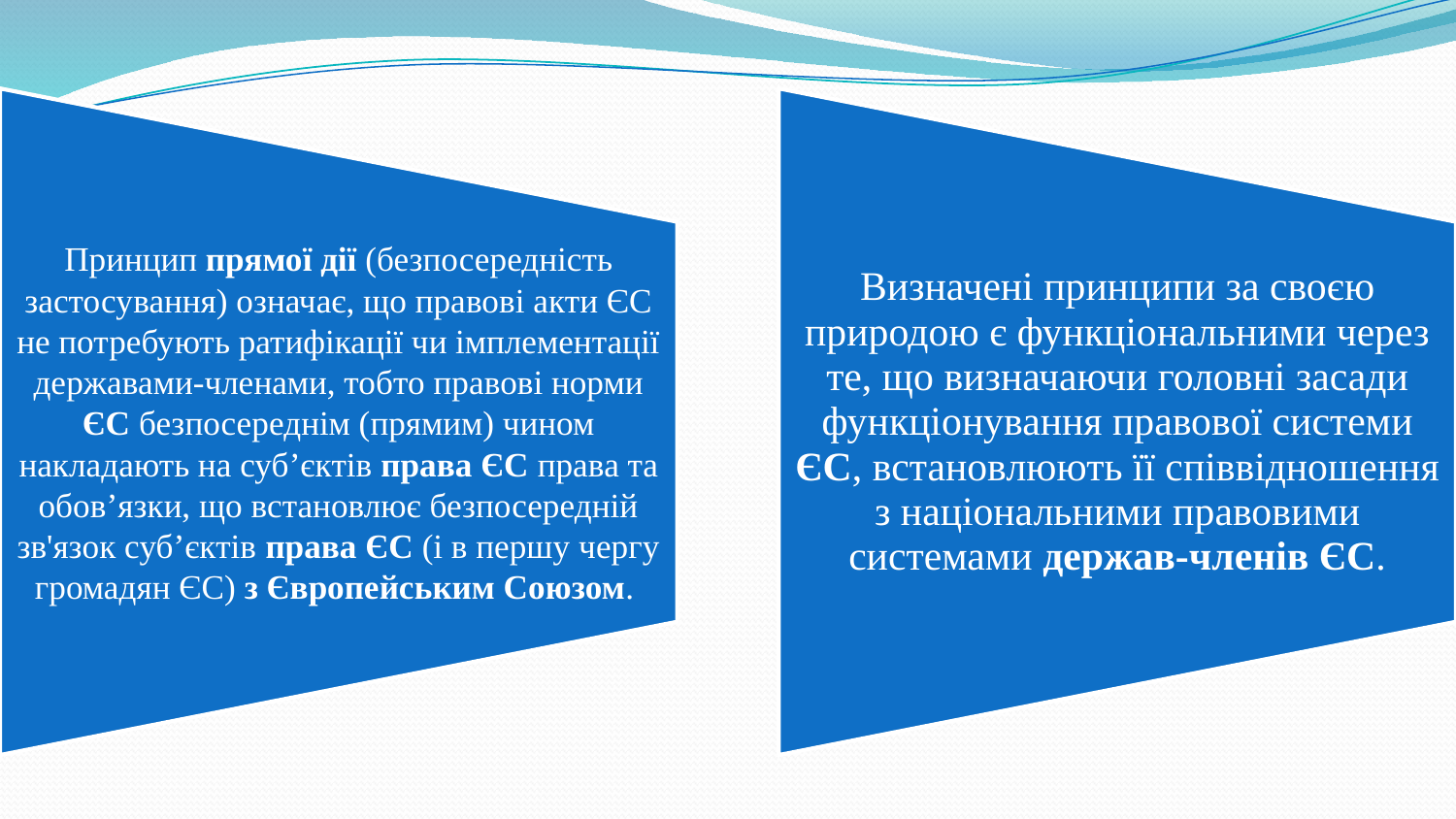

Принцип прямої дії (безпосередність застосування) означає, що правові акти ЄС не потребують ратифікації чи імплементації державами-членами, тобто правові норми ЄС безпосереднім (прямим) чином накладають на суб’єктів права ЄС права та обов’язки, що встановлює безпосередній зв'язок суб’єктів права ЄС (і в першу чергу громадян ЄС) з Європейським Союзом.
Визначені принципи за своєю природою є функціональними через те, що визначаючи головні засади функціонування правової системи ЄС, встановлюють її співвідношення з національними правовими системами держав-членів ЄС.